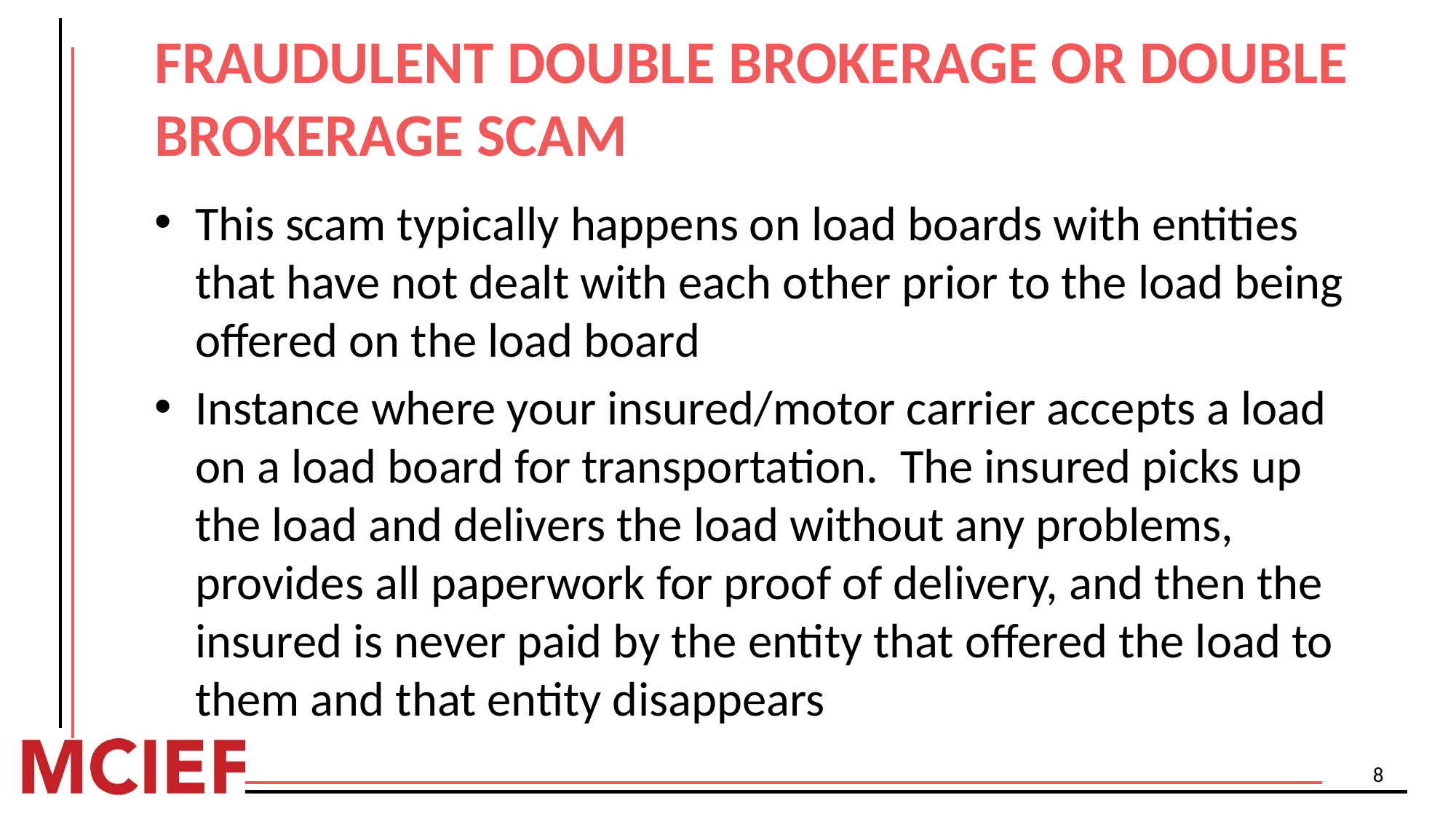

# FRAUDULENT DOUBLE BROKERAGE OR DOUBLE BROKERAGE SCAM
This scam typically happens on load boards with entities that have not dealt with each other prior to the load being offered on the load board
Instance where your insured/motor carrier accepts a load on a load board for transportation.  The insured picks up the load and delivers the load without any problems, provides all paperwork for proof of delivery, and then the insured is never paid by the entity that offered the load to them and that entity disappears
8